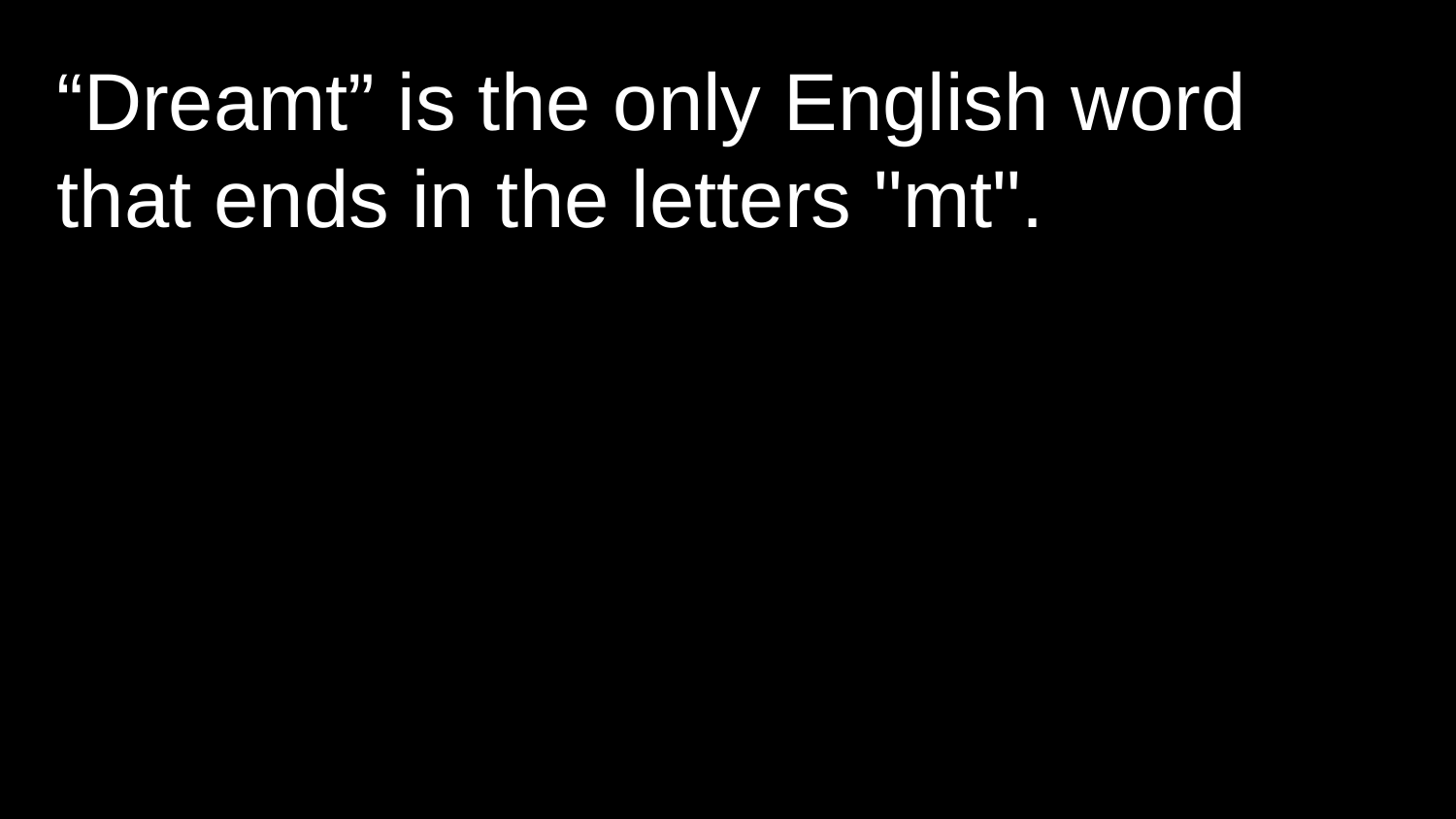

“Dreamt” is the only English word that ends in the letters "mt".